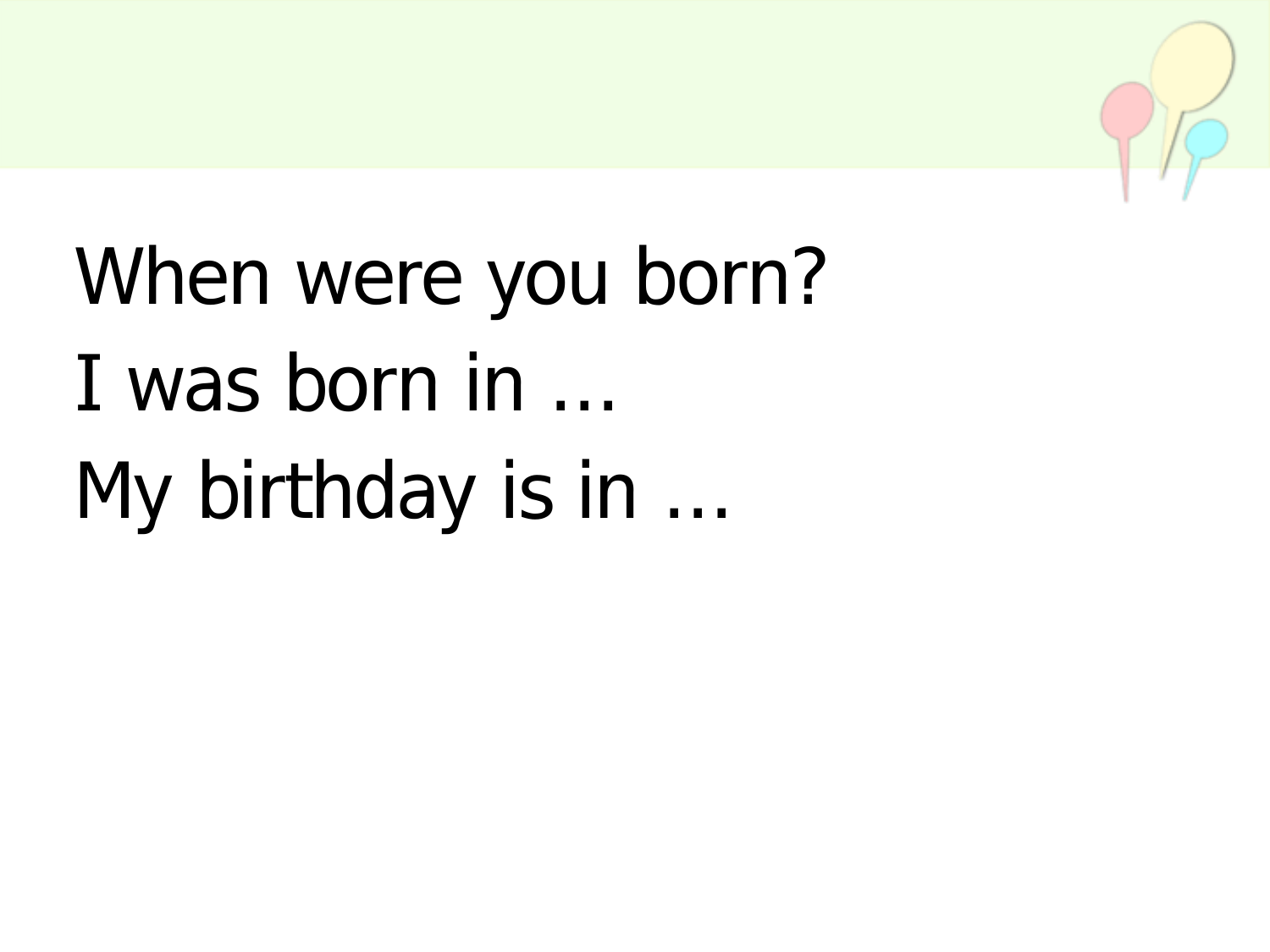

When were you born?
I was born in ...
My birthday is in ...